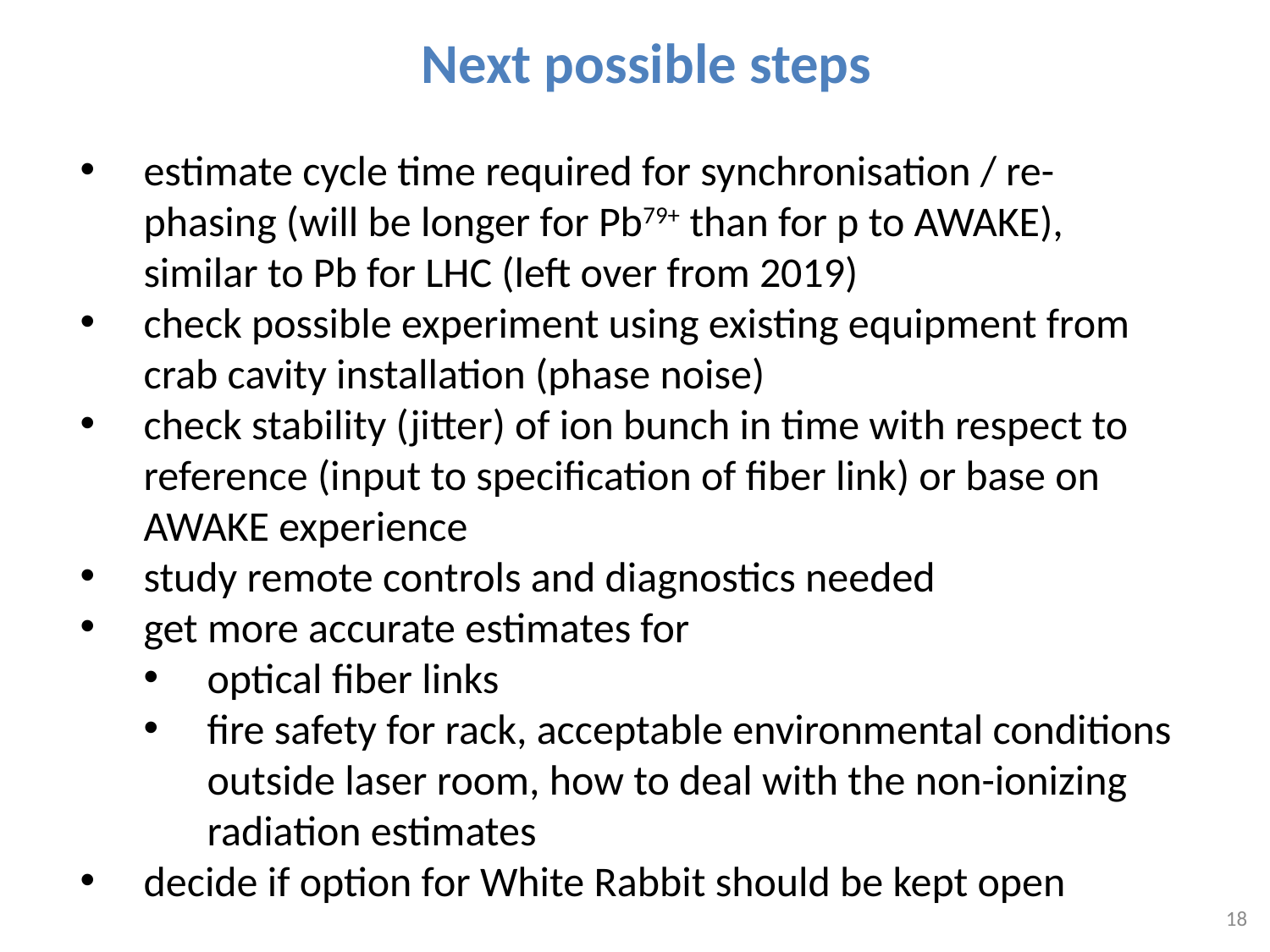

# Next possible steps
estimate cycle time required for synchronisation / re-phasing (will be longer for Pb79+ than for p to AWAKE), similar to Pb for LHC (left over from 2019)
check possible experiment using existing equipment from crab cavity installation (phase noise)
check stability (jitter) of ion bunch in time with respect to reference (input to specification of fiber link) or base on AWAKE experience
study remote controls and diagnostics needed
get more accurate estimates for
optical fiber links
fire safety for rack, acceptable environmental conditions outside laser room, how to deal with the non-ionizing radiation estimates
decide if option for White Rabbit should be kept open

18